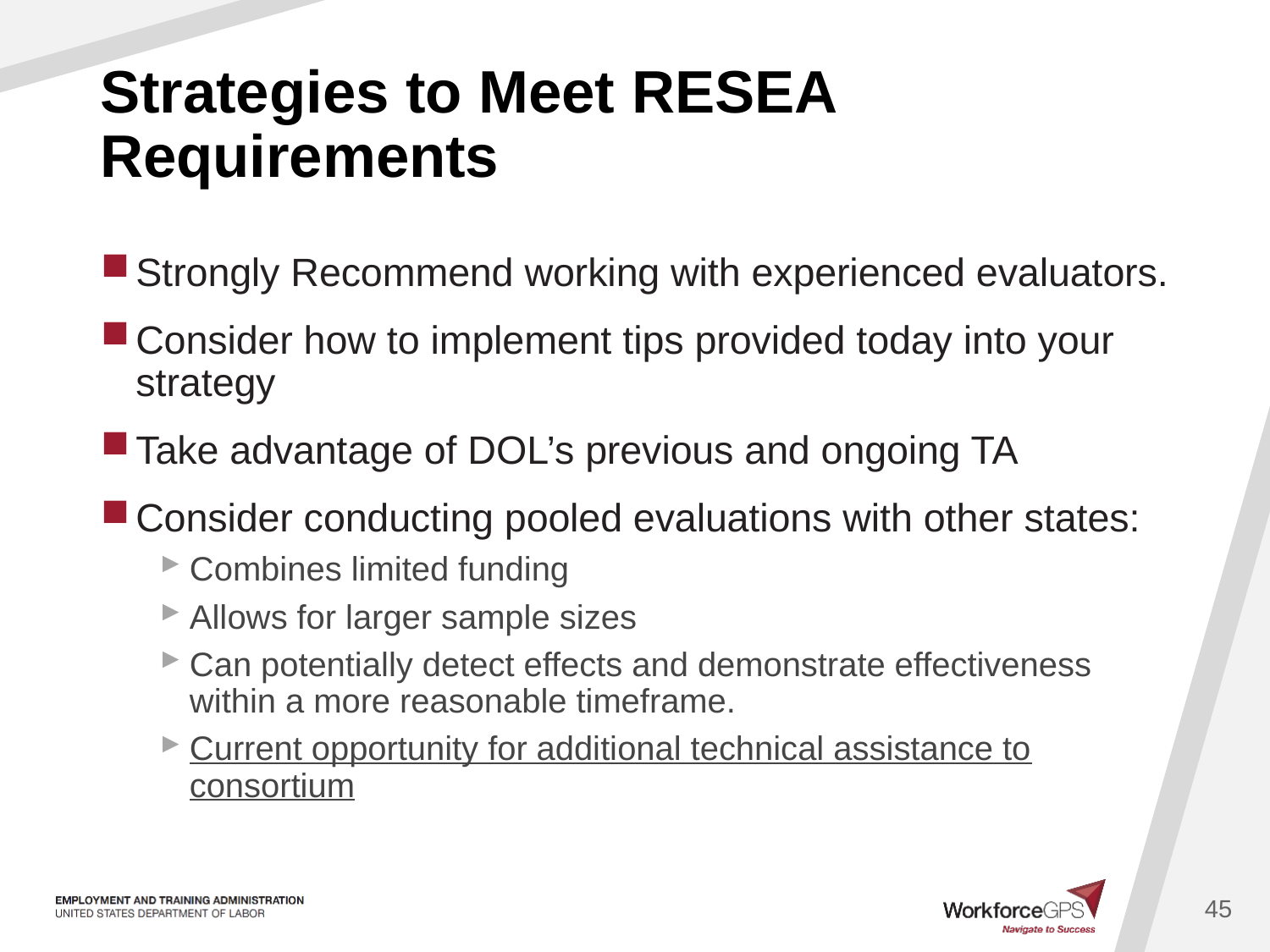

# Strategies to Meet RESEA Requirements
Strongly Recommend working with experienced evaluators.
Consider how to implement tips provided today into your strategy
Take advantage of DOL’s previous and ongoing TA
Consider conducting pooled evaluations with other states:
Combines limited funding
Allows for larger sample sizes
Can potentially detect effects and demonstrate effectiveness within a more reasonable timeframe.
Current opportunity for additional technical assistance to consortium
45